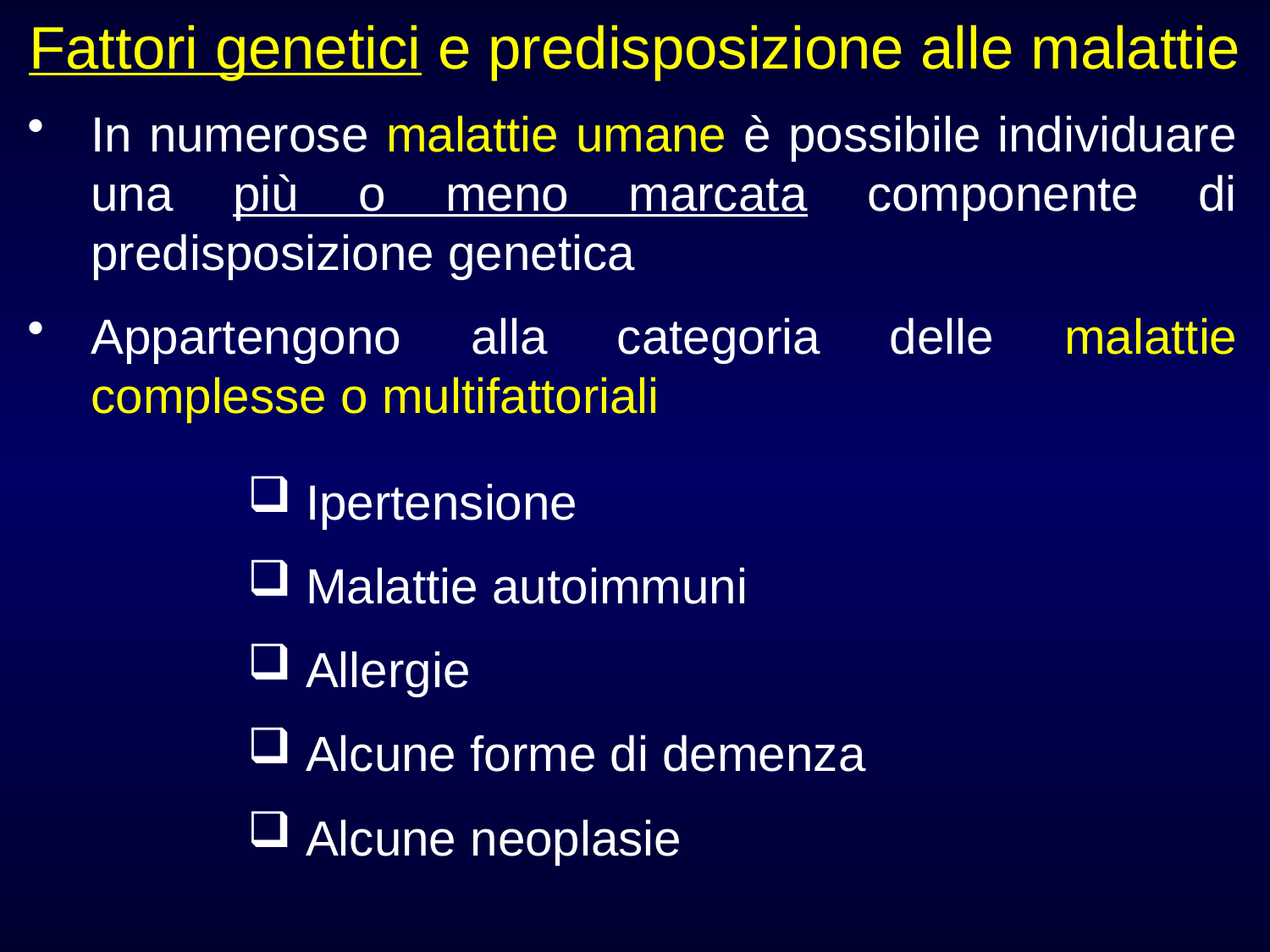

# Fattori genetici e predisposizione alle malattie
In numerose malattie umane è possibile individuare una più o meno marcata componente di predisposizione genetica
Appartengono alla categoria delle malattie complesse o multifattoriali
 Ipertensione
 Malattie autoimmuni
 Allergie
 Alcune forme di demenza
 Alcune neoplasie